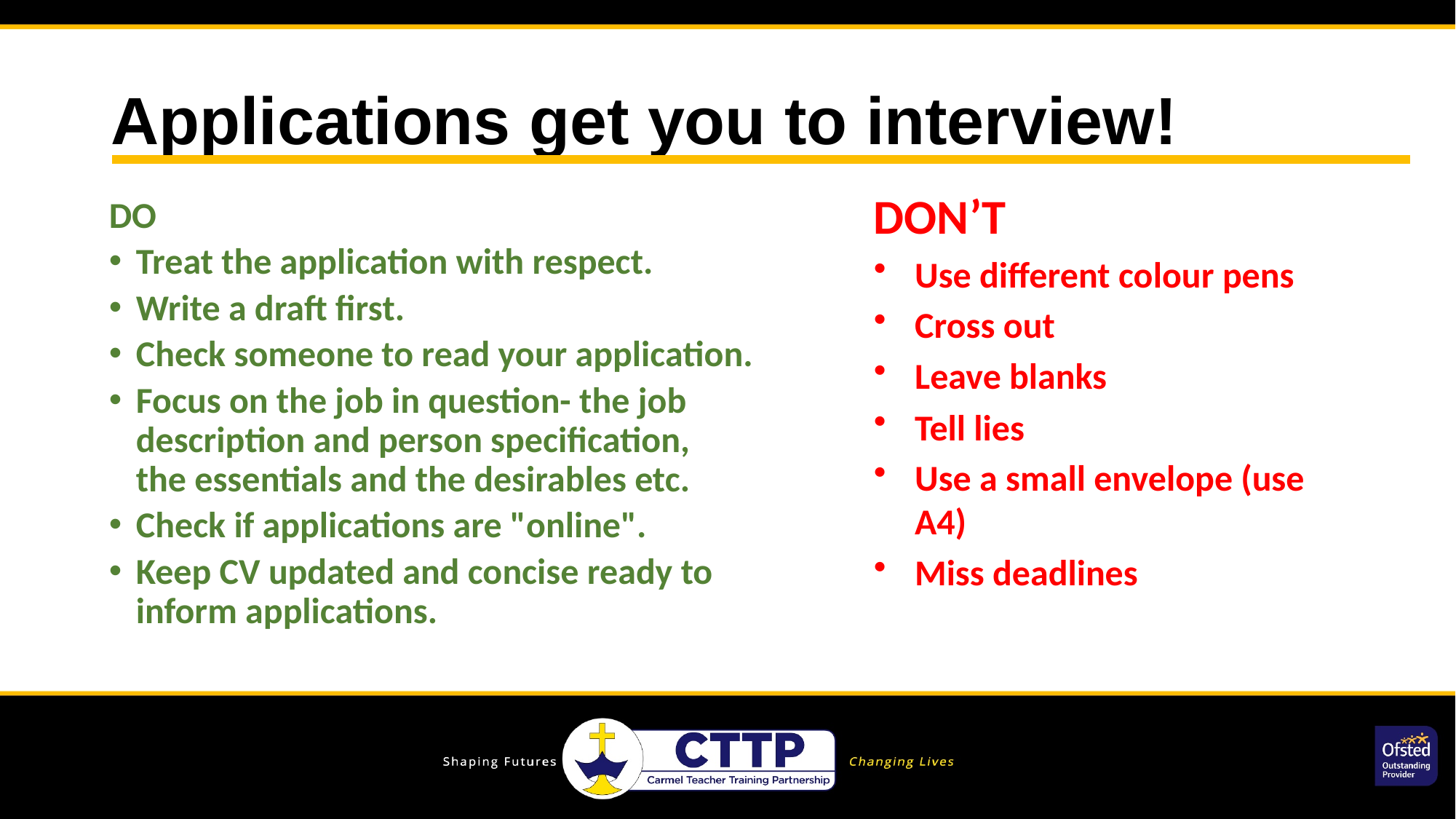

# Applications get you to interview!
DON’T
Use different colour pens
Cross out
Leave blanks
Tell lies
Use a small envelope (use A4)
Miss deadlines

DO
Treat the application with respect.
Write a draft first.
Check someone to read your application.
Focus on the job in question- the job description and person specification, the essentials and the desirables etc.
Check if applications are "online".
Keep CV updated and concise ready to inform applications.